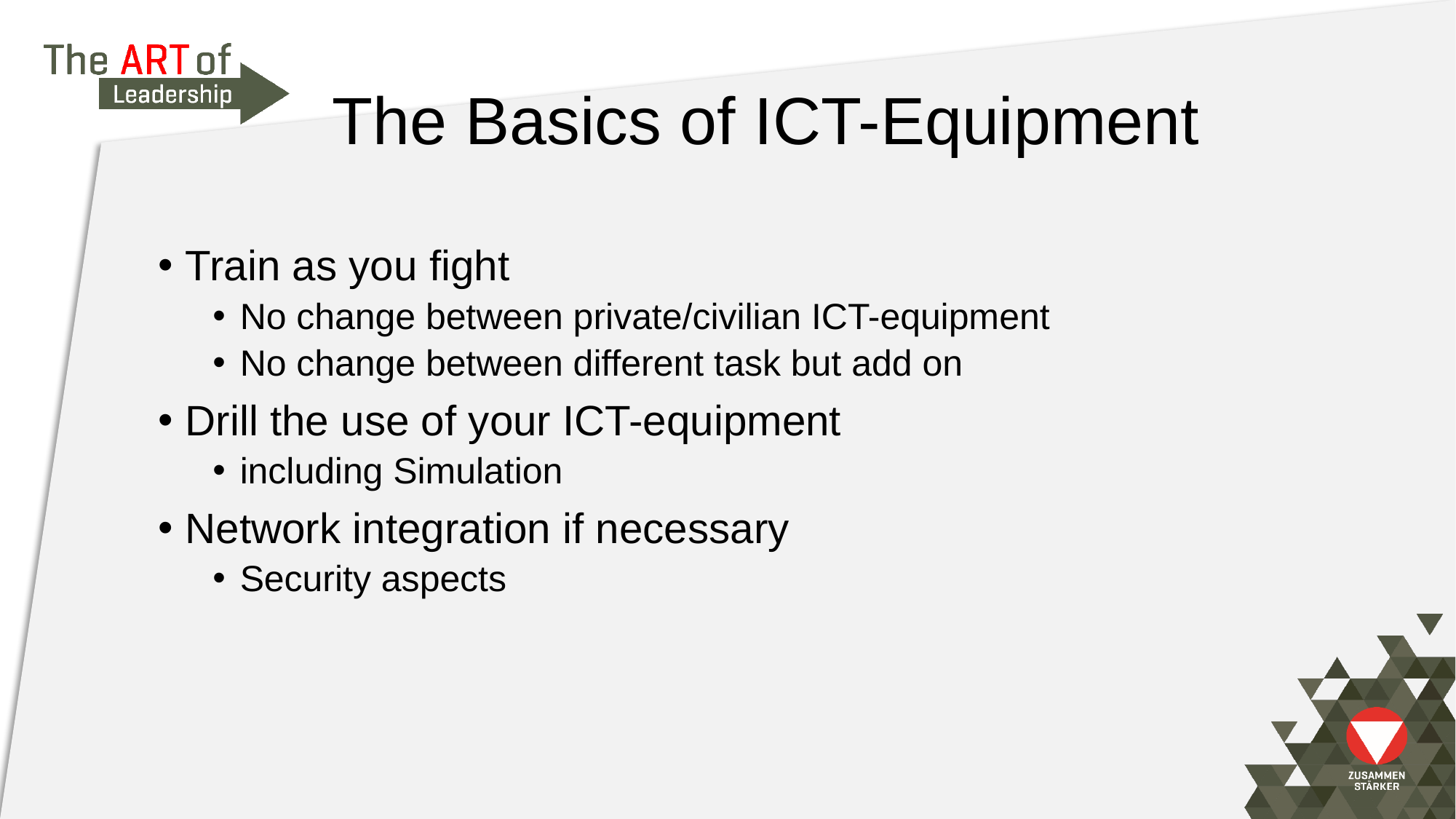

# The Basics of ICT-Equipment
Train as you fight
No change between private/civilian ICT-equipment
No change between different task but add on
Drill the use of your ICT-equipment
including Simulation
Network integration if necessary
Security aspects